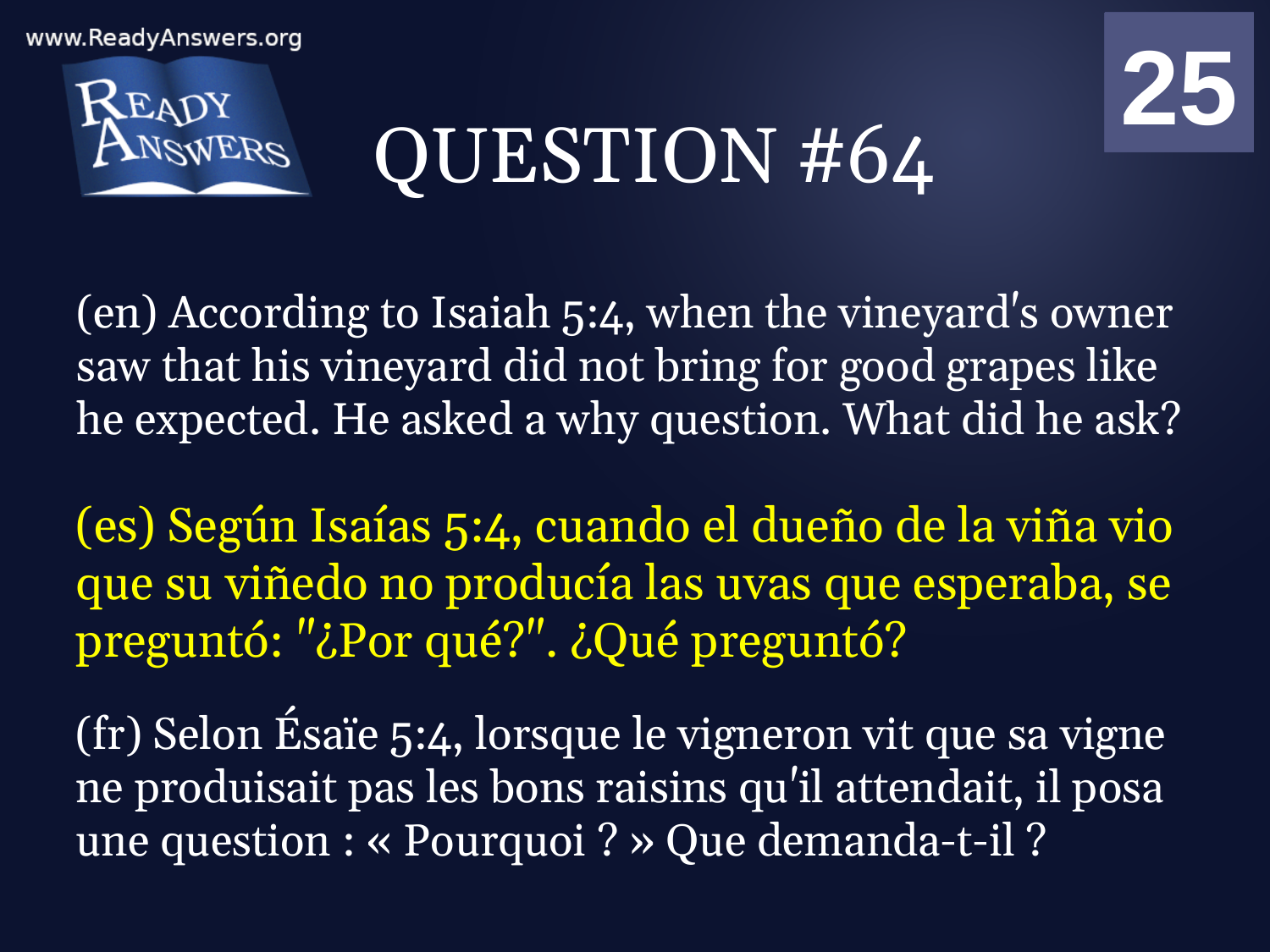

01
02
03
04
05
06
07
08
09
10
11
12
13
14
15
16
17
18
19
20
21
22
23
24
25
00
# QUESTION #64
(en) According to Isaiah 5:4, when the vineyard's owner saw that his vineyard did not bring for good grapes like he expected. He asked a why question. What did he ask?
(es) Según Isaías 5:4, cuando el dueño de la viña vio que su viñedo no producía las uvas que esperaba, se preguntó: "¿Por qué?". ¿Qué preguntó?
(fr) Selon Ésaïe 5:4, lorsque le vigneron vit que sa vigne ne produisait pas les bons raisins qu'il attendait, il posa une question : « Pourquoi ? » Que demanda-t-il ?